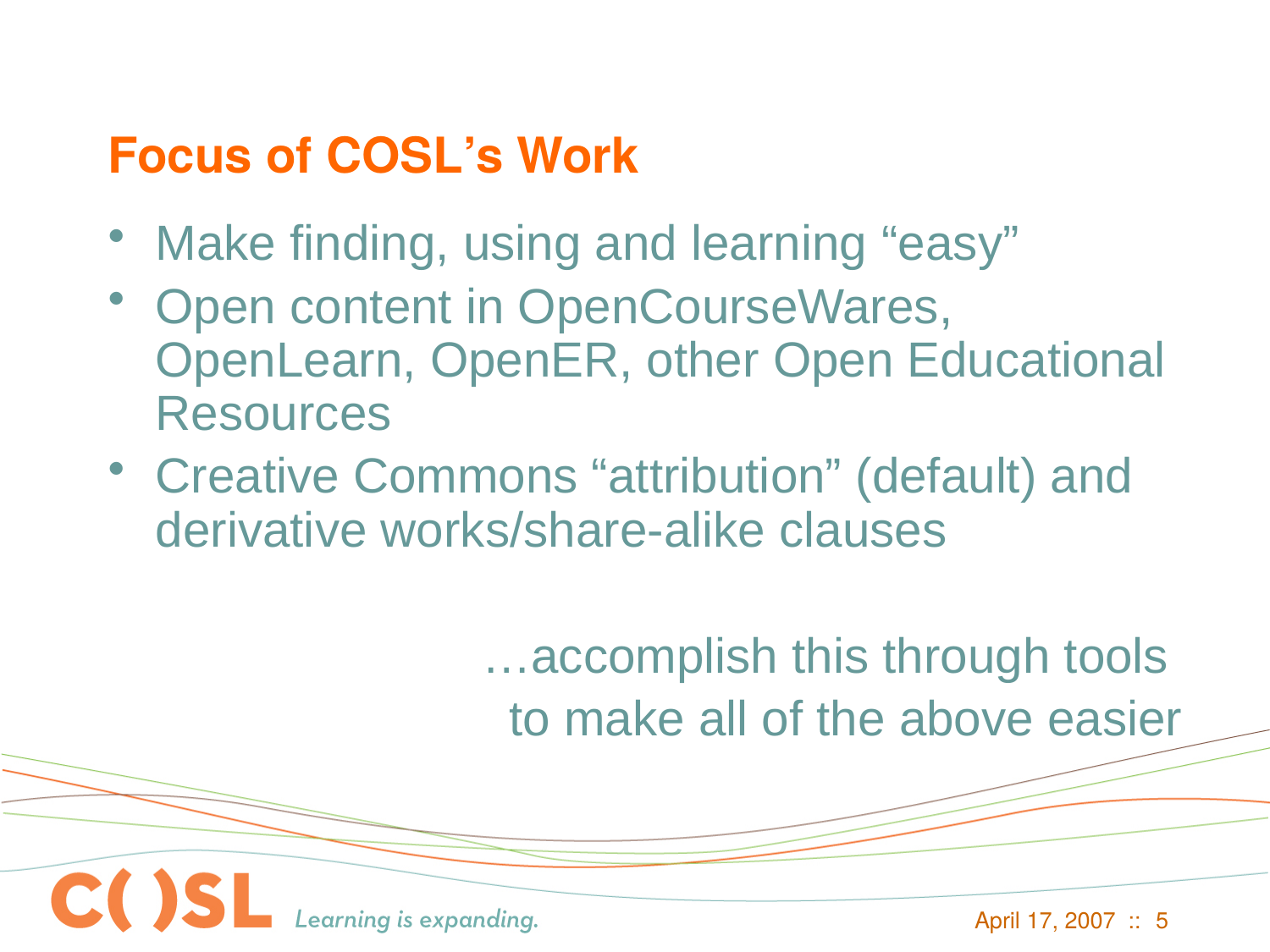

# Focus of COSL’s Work
Make finding, using and learning “easy”
Open content in OpenCourseWares, OpenLearn, OpenER, other Open Educational Resources
Creative Commons “attribution” (default) and derivative works/share-alike clauses

…accomplish this through tools
to make all of the above easier
April 17, 2007  ::
5